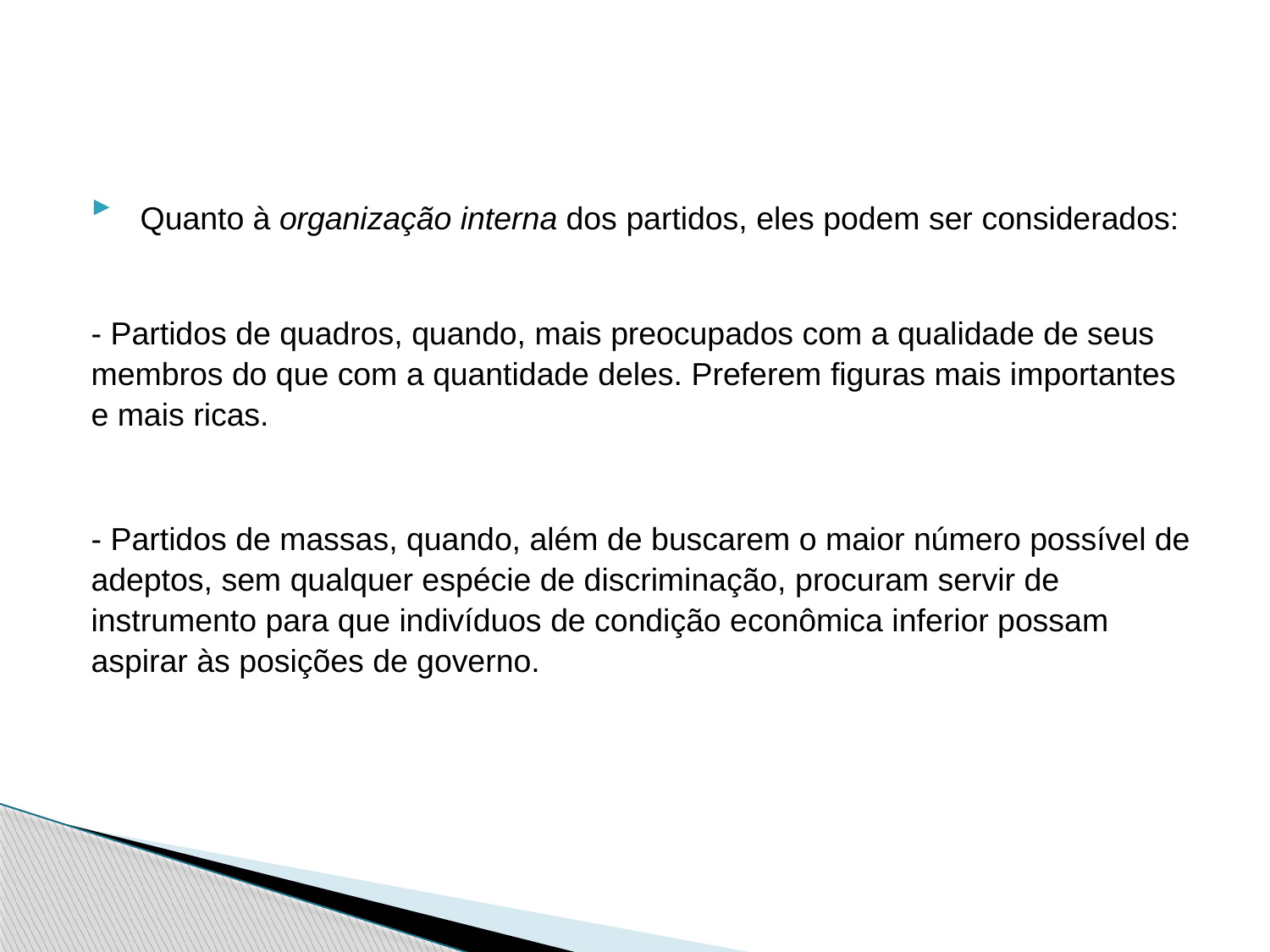

Quanto à organização interna dos partidos, eles podem ser considerados:

- Partidos de quadros, quando, mais preocupados com a qualidade de seus membros do que com a quantidade deles. Preferem figuras mais importantes e mais ricas.

- Partidos de massas, quando, além de buscarem o maior número possível de adeptos, sem qualquer espécie de discriminação, procuram servir de instrumento para que indivíduos de condição econômica inferior possam aspirar às posições de governo.